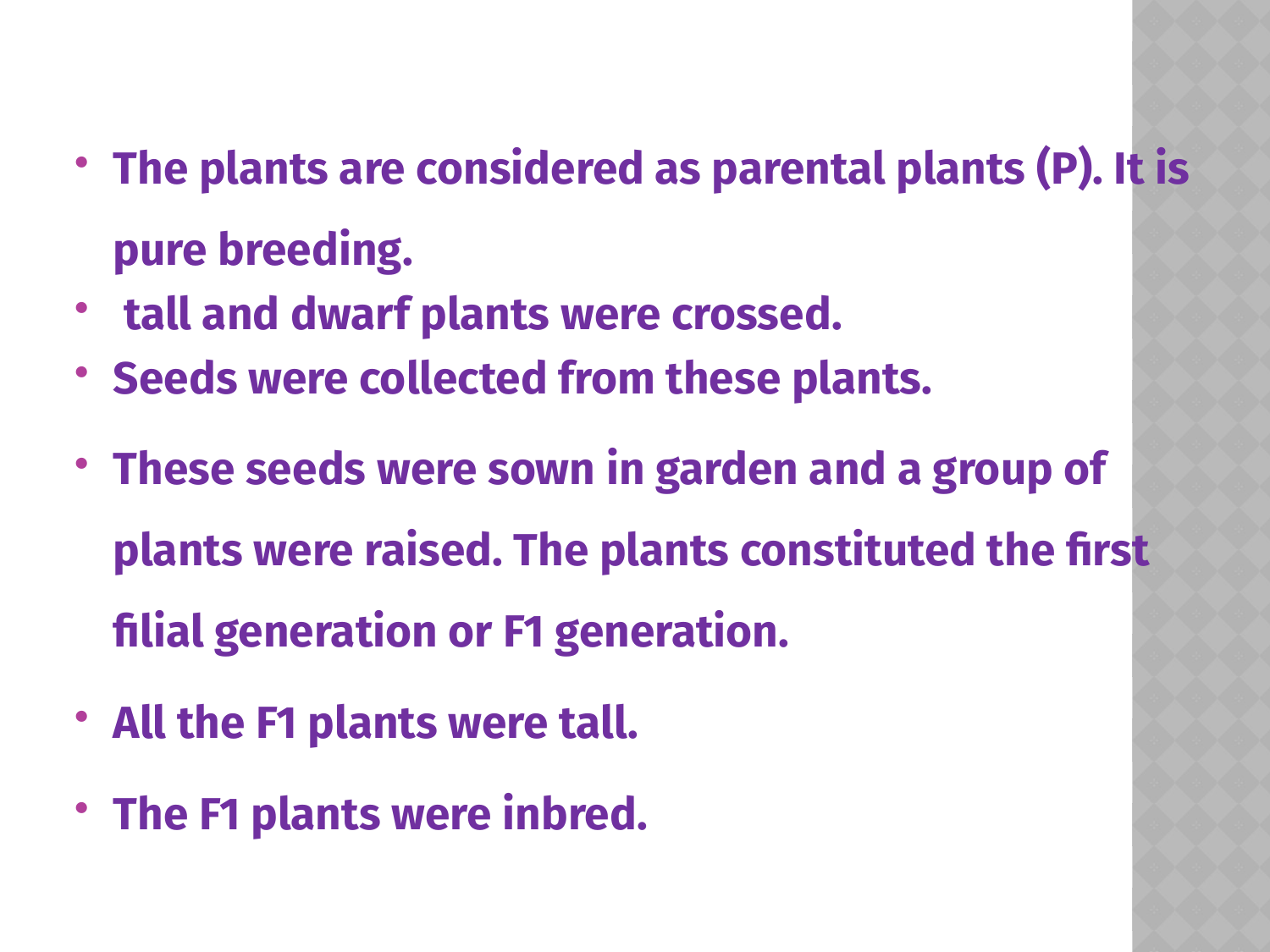

#
The plants are considered as parental plants (P). It is pure breeding.
 tall and dwarf plants were crossed.
Seeds were collected from these plants.
These seeds were sown in garden and a group of plants were raised. The plants constituted the first filial generation or F1 generation.
All the F1 plants were tall.
The F1 plants were inbred.